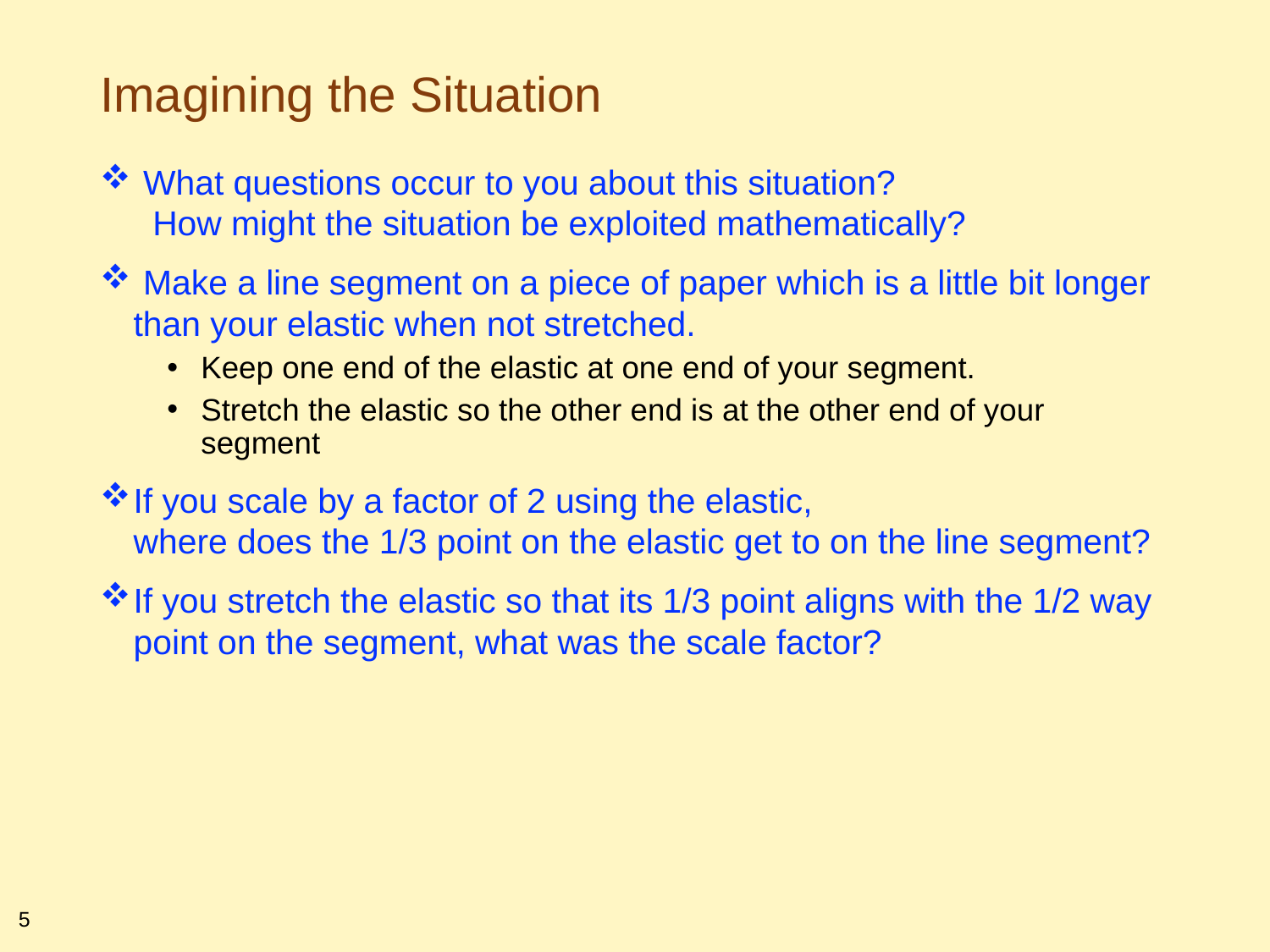

# Imagining the Situation
 What questions occur to you about this situation?
  How might the situation be exploited mathematically?
 Make a line segment on a piece of paper which is a little bit longer than your elastic when not stretched.
Keep one end of the elastic at one end of your segment.
Stretch the elastic so the other end is at the other end of your segment
If you scale by a factor of 2 using the elastic,
where does the 1/3 point on the elastic get to on the line segment?
If you stretch the elastic so that its 1/3 point aligns with the 1/2 way point on the segment, what was the scale factor?